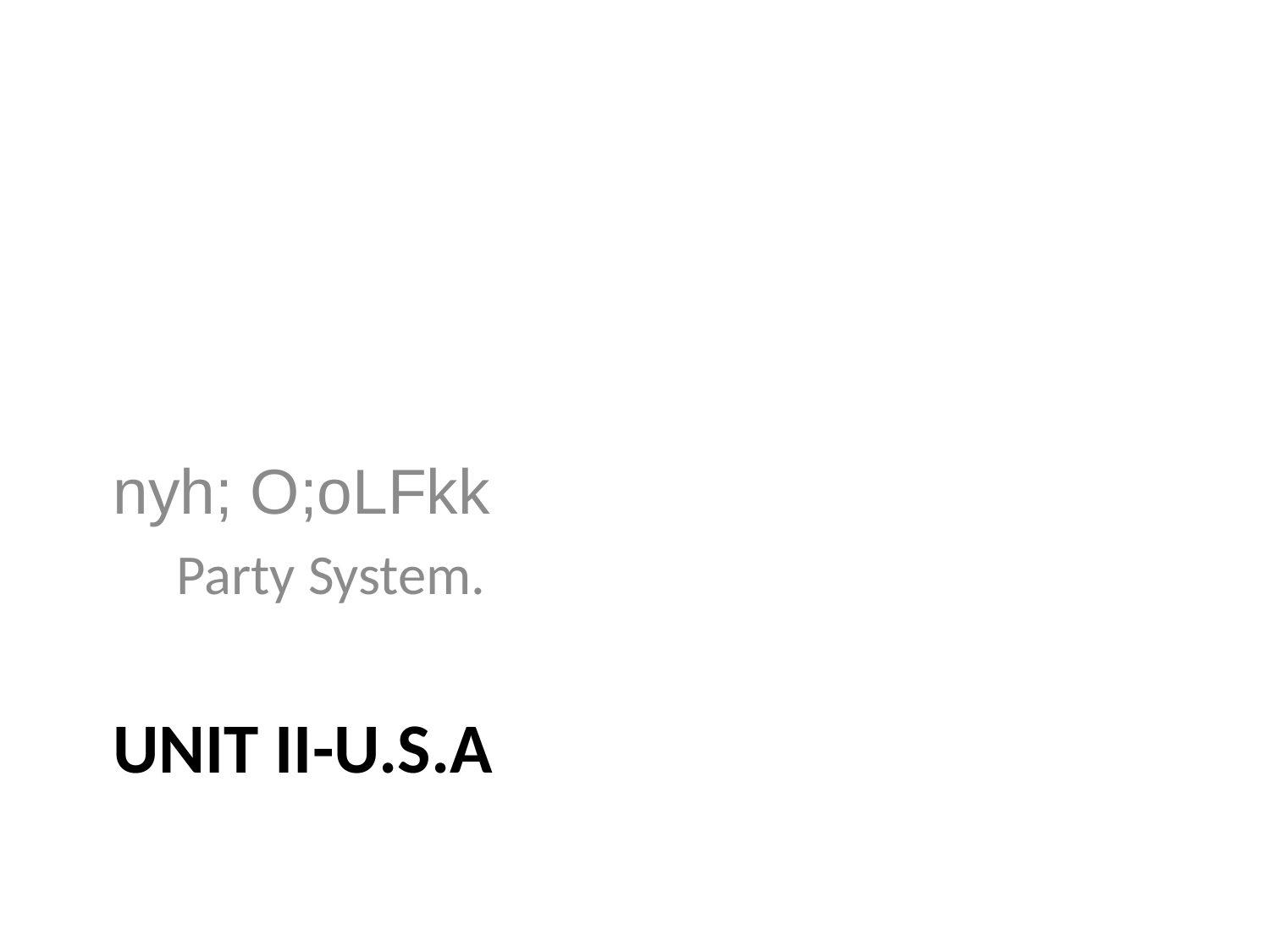

nyh; O;oLFkk
Party System.
# Unit II-U.S.A